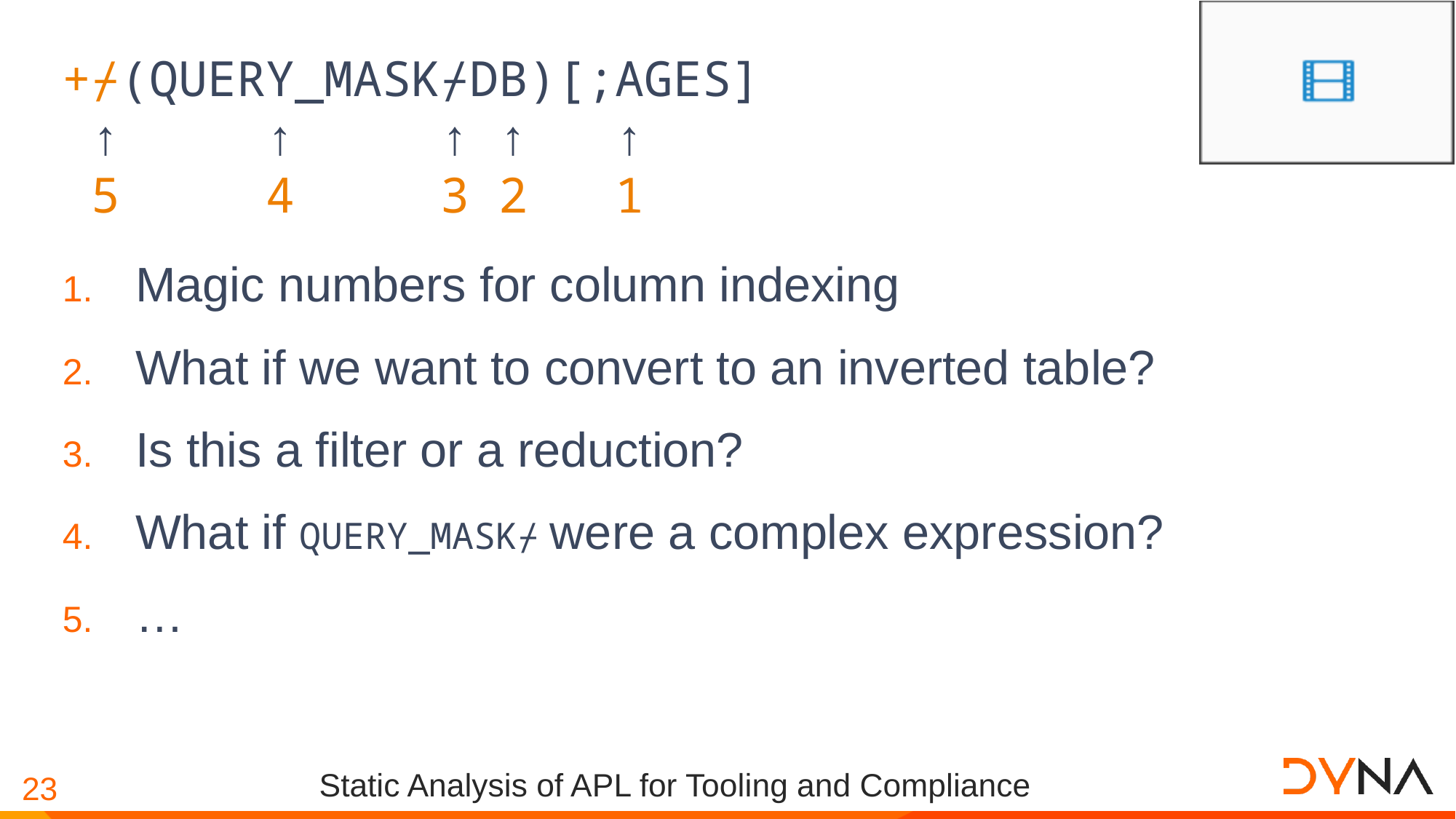

# +⌿(QUERY_MASK⌿DB)[;AGES] ↑     ↑     ↑ ↑   ↑ 5     4     3 2   1
Magic numbers for column indexing
What if we want to convert to an inverted table?
Is this a filter or a reduction?
What if QUERY_MASK⌿ were a complex expression?
…